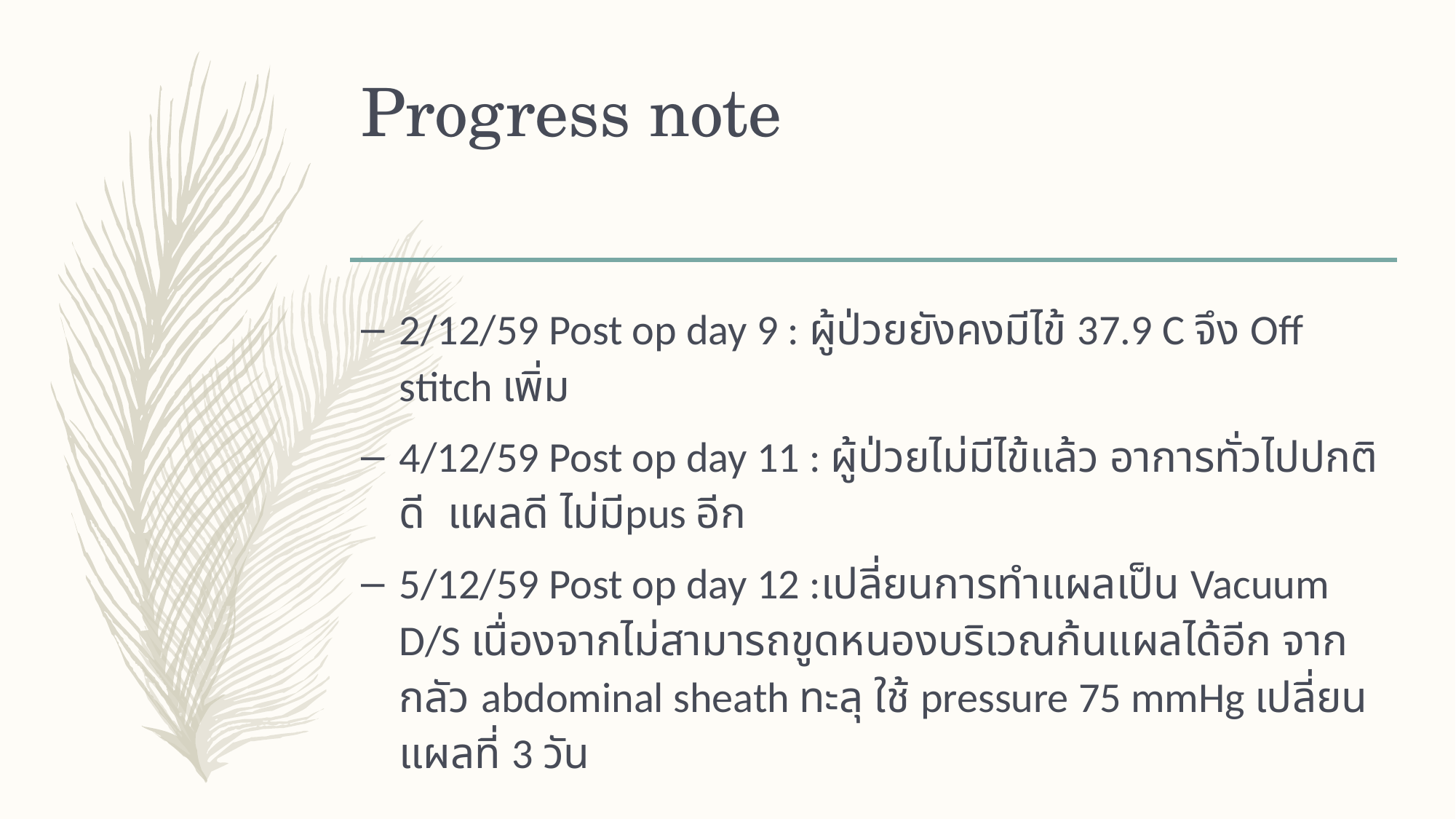

# Progress note
2/12/59 Post op day 9 : ผู้ป่วยยังคงมีไข้ 37.9 C จึง Off stitch เพิ่ม
4/12/59 Post op day 11 : ผู้ป่วยไม่มีไข้แล้ว อาการทั่วไปปกติดี  แผลดี ไม่มีpus อีก
5/12/59 Post op day 12 :เปลี่ยนการทำแผลเป็น Vacuum D/S เนื่องจากไม่สามารถขูดหนองบริเวณก้นแผลได้อีก จากกลัว abdominal sheath ทะลุ ใช้ pressure 75 mmHg เปลี่ยนแผลที่ 3 วัน